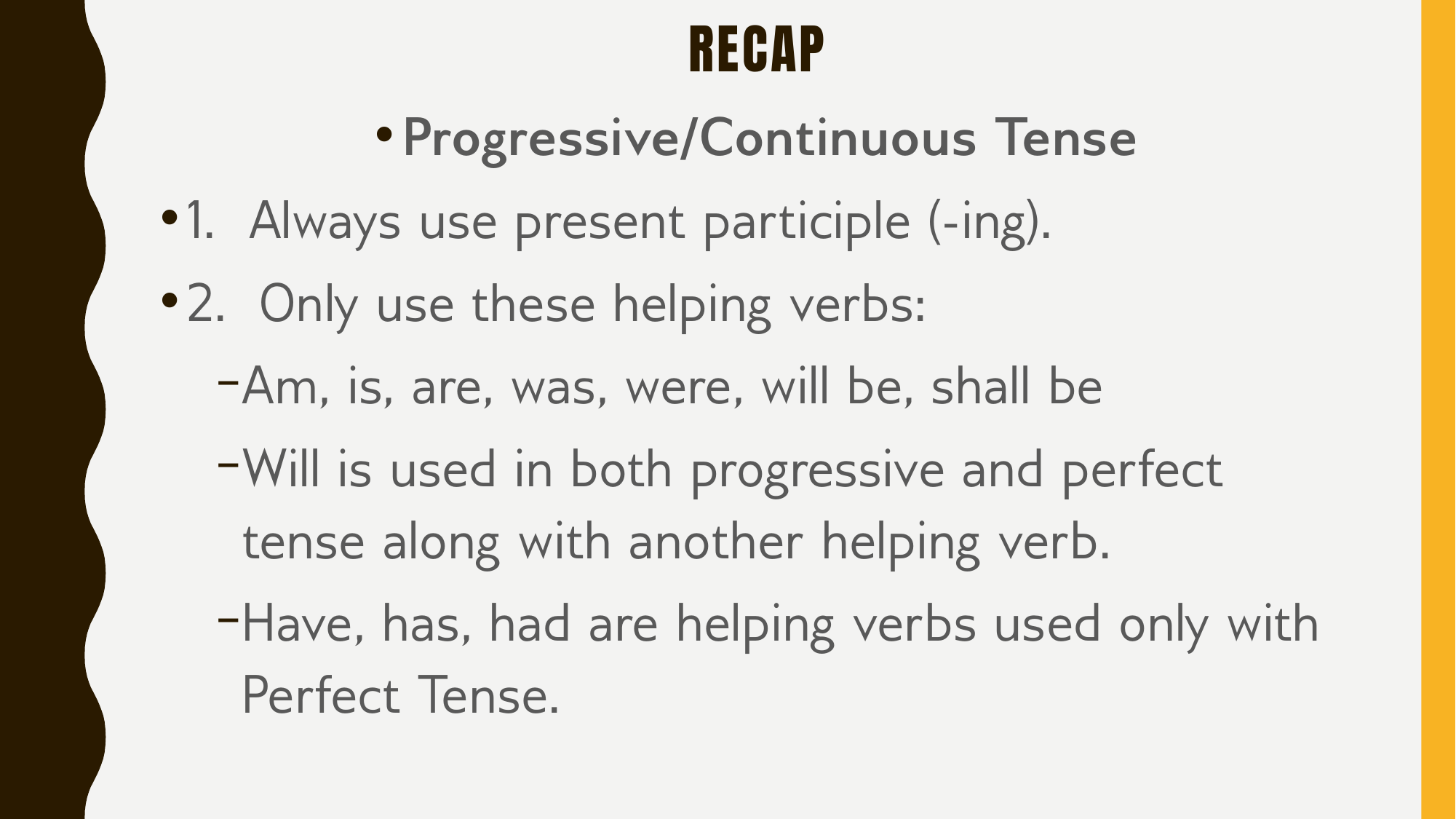

# Recap
Progressive/Continuous Tense
1.  Always use present participle (-ing).
2.  Only use these helping verbs:
Am, is, are, was, were, will be, shall be
Will is used in both progressive and perfect tense along with another helping verb.
Have, has, had are helping verbs used only with Perfect Tense.